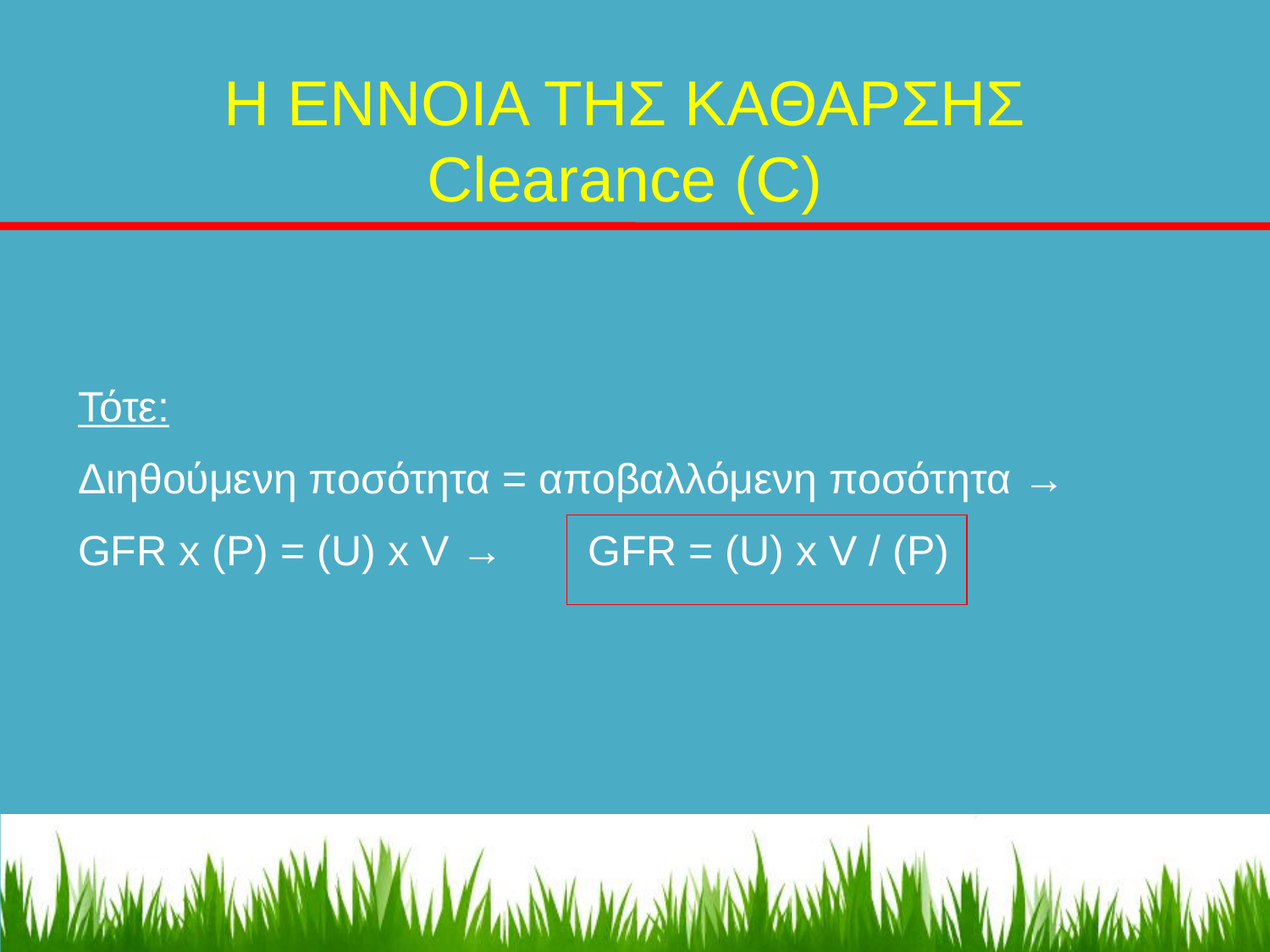

Η ΕΝΝΟΙΑ ΤΗΣ ΚΑΘΑΡΣΗΣ Clearance (C)

Τότε:
Διηθούμενη ποσότητα = αποβαλλόμενη ποσότητα →
GFR x (P) = (U) x V →        GFR = (U) x V / (P)